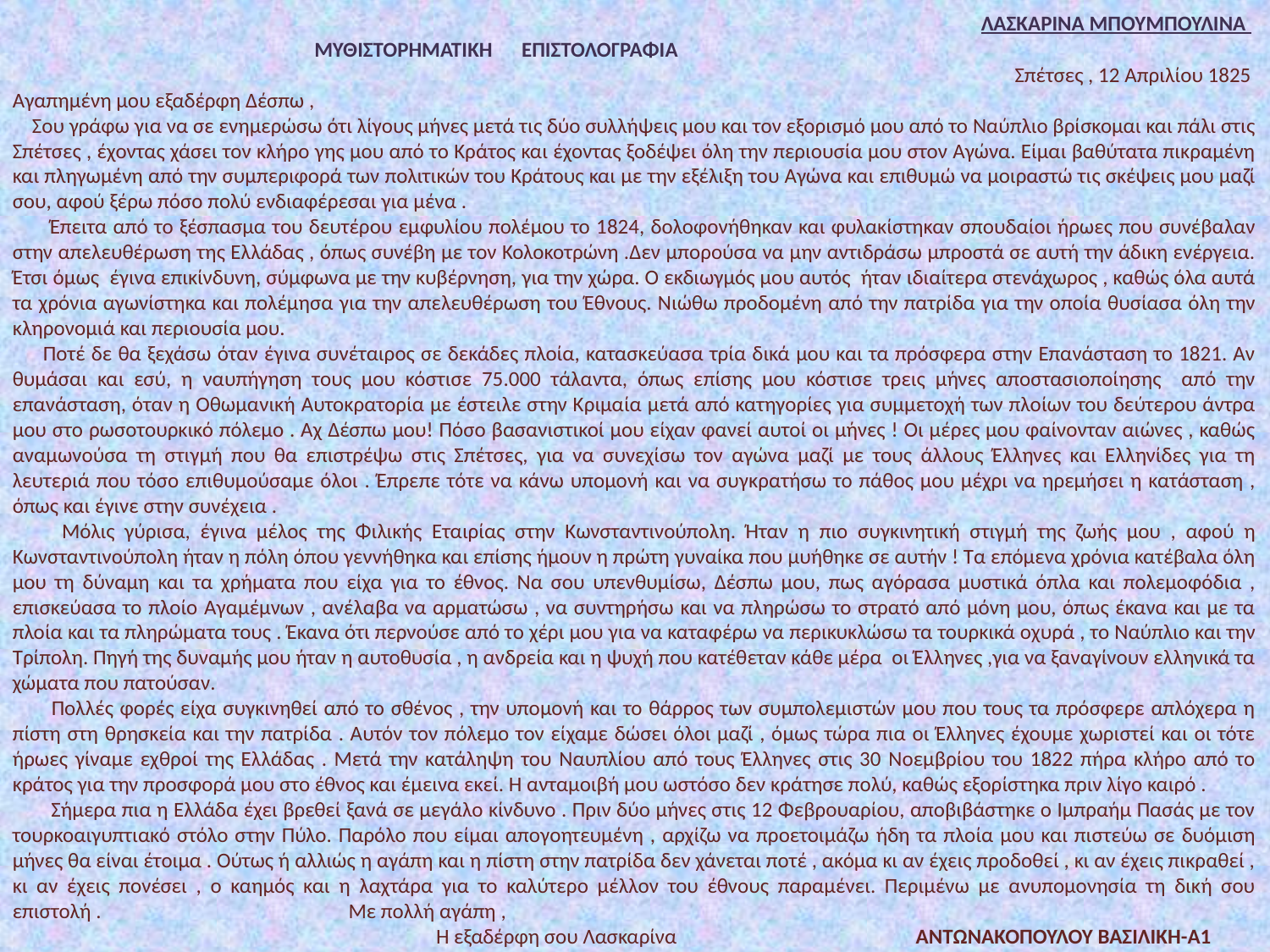

ΛΑΣΚΑΡΙΝΑ ΜΠΟΥΜΠΟΥΛΙΝΑ
                                                              ΜΥΘΙΣΤΟΡΗΜΑΤΙΚΗ      ΕΠΙΣΤΟΛΟΓΡΑΦΙΑ
                                                                                                                                                                                                             Σπέτσες , 12 Απριλίου 1825  Αγαπημένη μου εξαδέρφη Δέσπω ,
    Σου γράφω για να σε ενημερώσω ότι λίγους μήνες μετά τις δύο συλλήψεις μου και τον εξορισμό μου από το Ναύπλιο βρίσκομαι και πάλι στις Σπέτσες , έχοντας χάσει τον κλήρο γης μου από το Κράτος και έχοντας ξοδέψει όλη την περιουσία μου στον Αγώνα. Είμαι βαθύτατα πικραμένη και πληγωμένη από την συμπεριφορά των πολιτικών του Κράτους και με την εξέλιξη του Αγώνα και επιθυμώ να μοιραστώ τις σκέψεις μου μαζί σου, αφού ξέρω πόσο πολύ ενδιαφέρεσαι για μένα .
      Έπειτα από το ξέσπασμα του δευτέρου εμφυλίου πολέμου το 1824, δολοφονήθηκαν και φυλακίστηκαν σπουδαίοι ήρωες που συνέβαλαν στην απελευθέρωση της Ελλάδας , όπως συνέβη με τον Κολοκοτρώνη .Δεν μπορούσα να μην αντιδράσω μπροστά σε αυτή την άδικη ενέργεια. Έτσι όμως  έγινα επικίνδυνη, σύμφωνα με την κυβέρνηση, για την χώρα. Ο εκδιωγμός μου αυτός  ήταν ιδιαίτερα στενάχωρος , καθώς όλα αυτά τα χρόνια αγωνίστηκα και πολέμησα για την απελευθέρωση του Έθνους. Νιώθω προδομένη από την πατρίδα για την οποία θυσίασα όλη την κληρονομιά και περιουσία μου.
     Ποτέ δε θα ξεχάσω όταν έγινα συνέταιρος σε δεκάδες πλοία, κατασκεύασα τρία δικά μου και τα πρόσφερα στην Επανάσταση το 1821. Αν θυμάσαι και εσύ, η ναυπήγηση τους μου κόστισε 75.000 τάλαντα, όπως επίσης μου κόστισε τρεις μήνες αποστασιοποίησης  από την επανάσταση, όταν η Οθωμανική Αυτοκρατορία με έστειλε στην Κριμαία μετά από κατηγορίες για συμμετοχή των πλοίων του δεύτερου άντρα μου στο ρωσοτουρκικό πόλεμο . Αχ Δέσπω μου! Πόσο βασανιστικοί μου είχαν φανεί αυτοί οι μήνες ! Οι μέρες μου φαίνονταν αιώνες , καθώς αναμωνούσα τη στιγμή που θα επιστρέψω στις Σπέτσες, για να συνεχίσω τον αγώνα μαζί με τους άλλους Έλληνες και Ελληνίδες για τη λευτεριά που τόσο επιθυμούσαμε όλοι . Έπρεπε τότε να κάνω υπομονή και να συγκρατήσω το πάθος μου μέχρι να ηρεμήσει η κατάσταση , όπως και έγινε στην συνέχεια .
     Μόλις γύρισα, έγινα μέλος της Φιλικής Εταιρίας στην Κωνσταντινούπολη. Ήταν η πιο συγκινητική στιγμή της ζωής μου , αφού η Κωνσταντινούπολη ήταν η πόλη όπου γεννήθηκα και επίσης ήμουν η πρώτη γυναίκα που μυήθηκε σε αυτήν ! Τα επόμενα χρόνια κατέβαλα όλη μου τη δύναμη και τα χρήματα που είχα για το έθνος. Να σου υπενθυμίσω, Δέσπω μου, πως αγόρασα μυστικά όπλα και πολεμοφόδια , επισκεύασα το πλοίο Αγαμέμνων , ανέλαβα να αρματώσω , να συντηρήσω και να πληρώσω το στρατό από μόνη μου, όπως έκανα και με τα πλοία και τα πληρώματα τους . Έκανα ότι περνούσε από το χέρι μου για να καταφέρω να περικυκλώσω τα τουρκικά οχυρά , το Ναύπλιο και την Τρίπολη. Πηγή της δυναμής μου ήταν η αυτοθυσία , η ανδρεία και η ψυχή που κατέθεταν κάθε μέρα  οι Έλληνες ,για να ξαναγίνουν ελληνικά τα χώματα που πατούσαν.
      Πολλές φορές είχα συγκινηθεί από το σθένος , την υπομονή και το θάρρος των συμπολεμιστών μου που τους τα πρόσφερε απλόχερα η πίστη στη θρησκεία και την πατρίδα . Αυτόν τον πόλεμο τον είχαμε δώσει όλοι μαζί , όμως τώρα πια οι Έλληνες έχουμε χωριστεί και οι τότε ήρωες γίναμε εχθροί της Ελλάδας . Μετά την κατάληψη του Ναυπλίου από τους Έλληνες στις 30 Νοεμβρίου του 1822 πήρα κλήρο από το κράτος για την προσφορά μου στο έθνος και έμεινα εκεί. Η ανταμοιβή μου ωστόσο δεν κράτησε πολύ, καθώς εξορίστηκα πριν λίγο καιρό .
       Σήμερα πια η Ελλάδα έχει βρεθεί ξανά σε μεγάλο κίνδυνο . Πριν δύο μήνες στις 12 Φεβρουαρίου, αποβιβάστηκε ο Ιμπραήμ Πασάς με τον τουρκοαιγυπτιακό στόλο στην Πύλο. Παρόλο που είμαι απογοητευμένη , αρχίζω να προετοιμάζω ήδη τα πλοία μου και πιστεύω σε δυόμιση μήνες θα είναι έτοιμα . Ούτως ή αλλιώς η αγάπη και η πίστη στην πατρίδα δεν χάνεται ποτέ , ακόμα κι αν έχεις προδοθεί , κι αν έχεις πικραθεί , κι αν έχεις πονέσει , ο καημός και η λαχτάρα για το καλύτερο μέλλον του έθνους παραμένει. Περιμένω με ανυπομονησία τη δική σου επιστολή .                                                   Με πολλή αγάπη ,
                                                                                       Η εξαδέρφη σου Λασκαρίνα                                                 ΑΝΤΩΝΑΚΟΠΟΥΛΟΥ ΒΑΣΙΛΙΚΗ-Α1